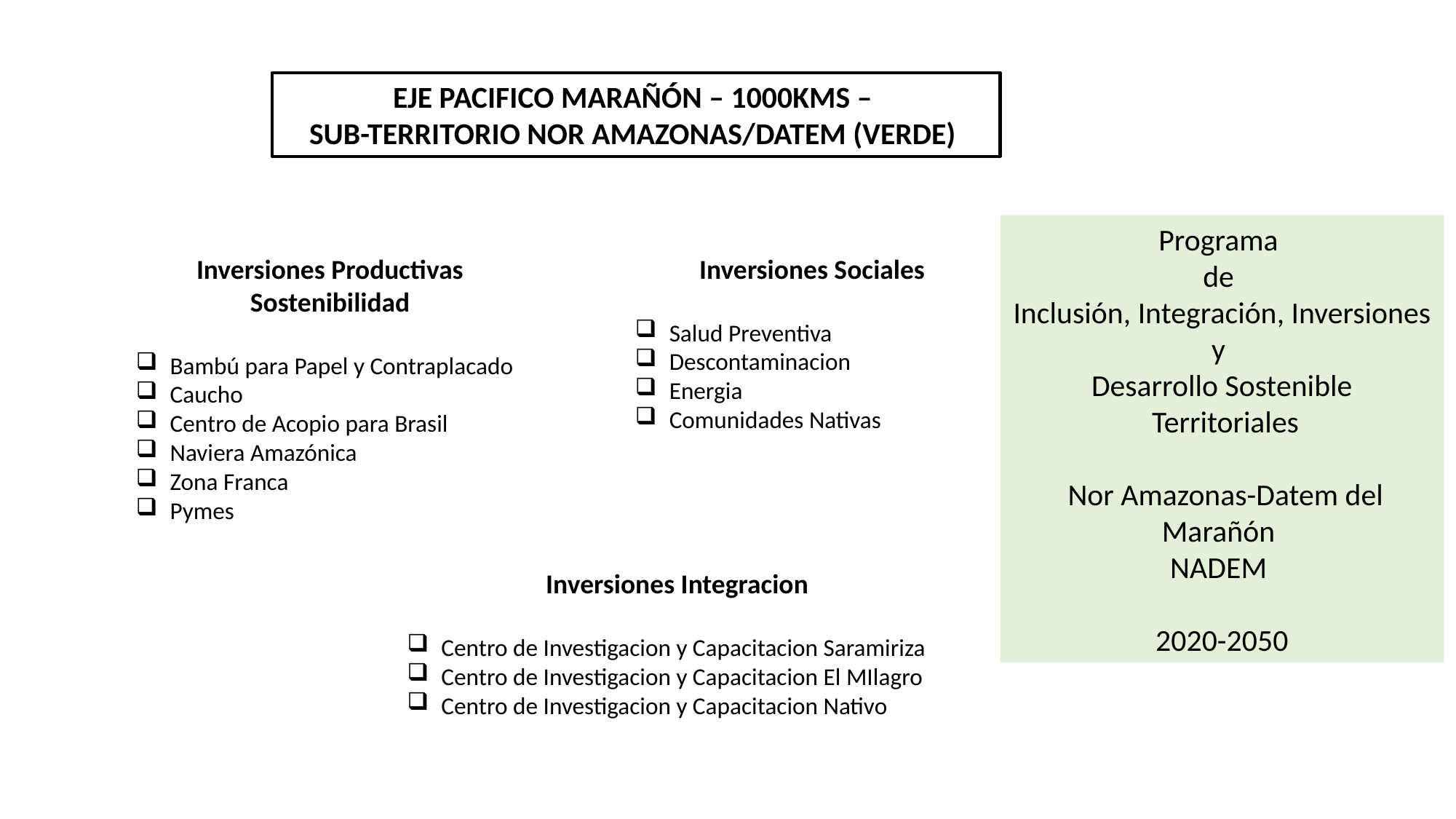

EJE PACIFICO MARAÑÓN – 1000KMS –
SUB-TERRITORIO NOR AMAZONAS/DATEM (VERDE)
Programa
de
Inclusión, Integración, Inversiones
y
Desarrollo Sostenible
 Territoriales

 Nor Amazonas-Datem del Marañón
NADEM

2020-2050
Inversiones Productivas
Sostenibilidad

Bambú para Papel y Contraplacado
Caucho
Centro de Acopio para Brasil
Naviera Amazónica
Zona Franca
Pymes
Inversiones Sociales

Salud Preventiva
Descontaminacion
Energia
Comunidades Nativas
Inversiones Integracion

Centro de Investigacion y Capacitacion Saramiriza
Centro de Investigacion y Capacitacion El MIlagro
Centro de Investigacion y Capacitacion Nativo